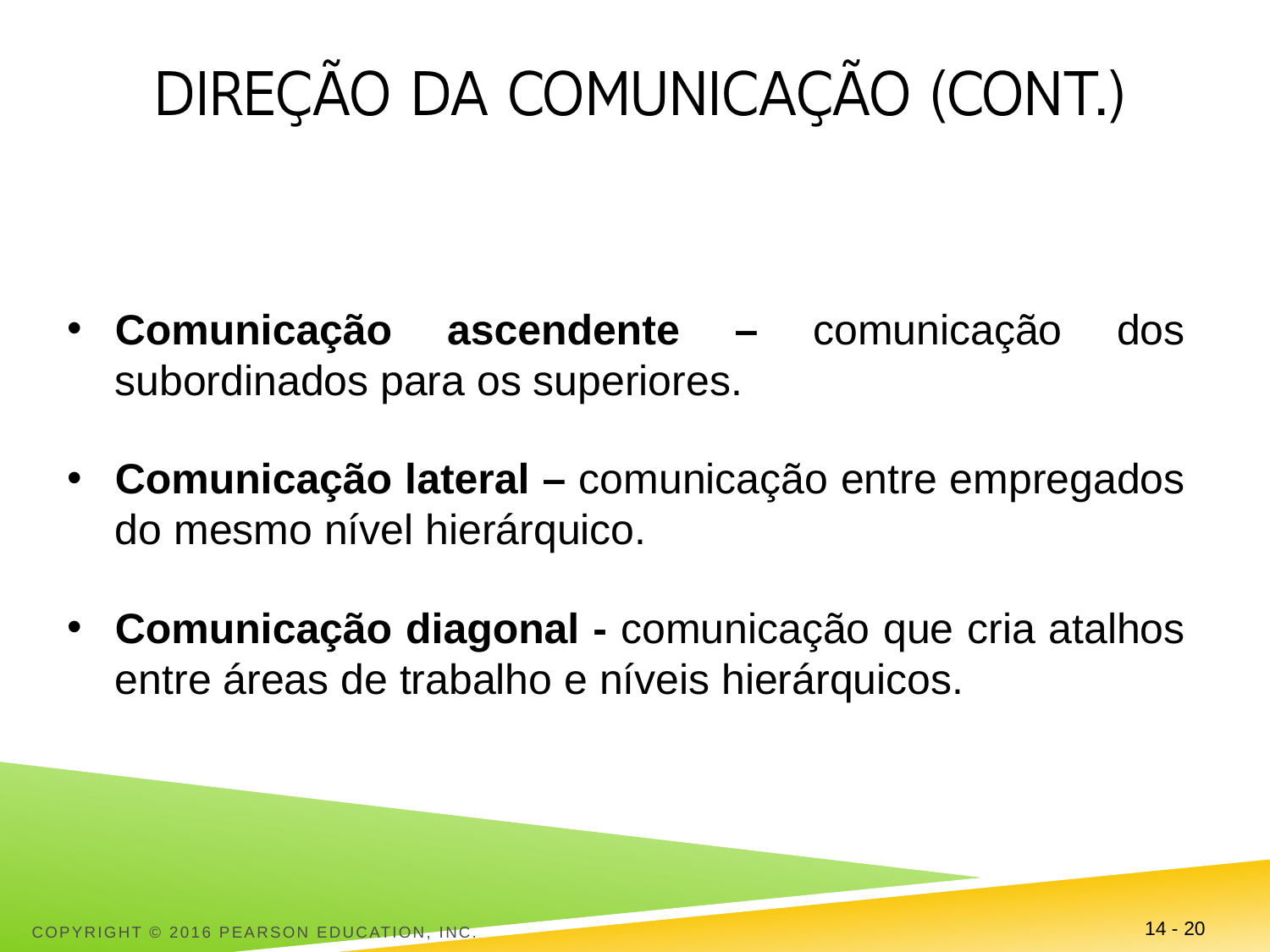

# Direção da Comunicação (cont.)
Comunicação ascendente – comunicação dos subordinados para os superiores.

Comunicação lateral – comunicação entre empregados do mesmo nível hierárquico.

Comunicação diagonal - comunicação que cria atalhos entre áreas de trabalho e níveis hierárquicos.

Copyright © 2016 Pearson Education, Inc.
14 - 20